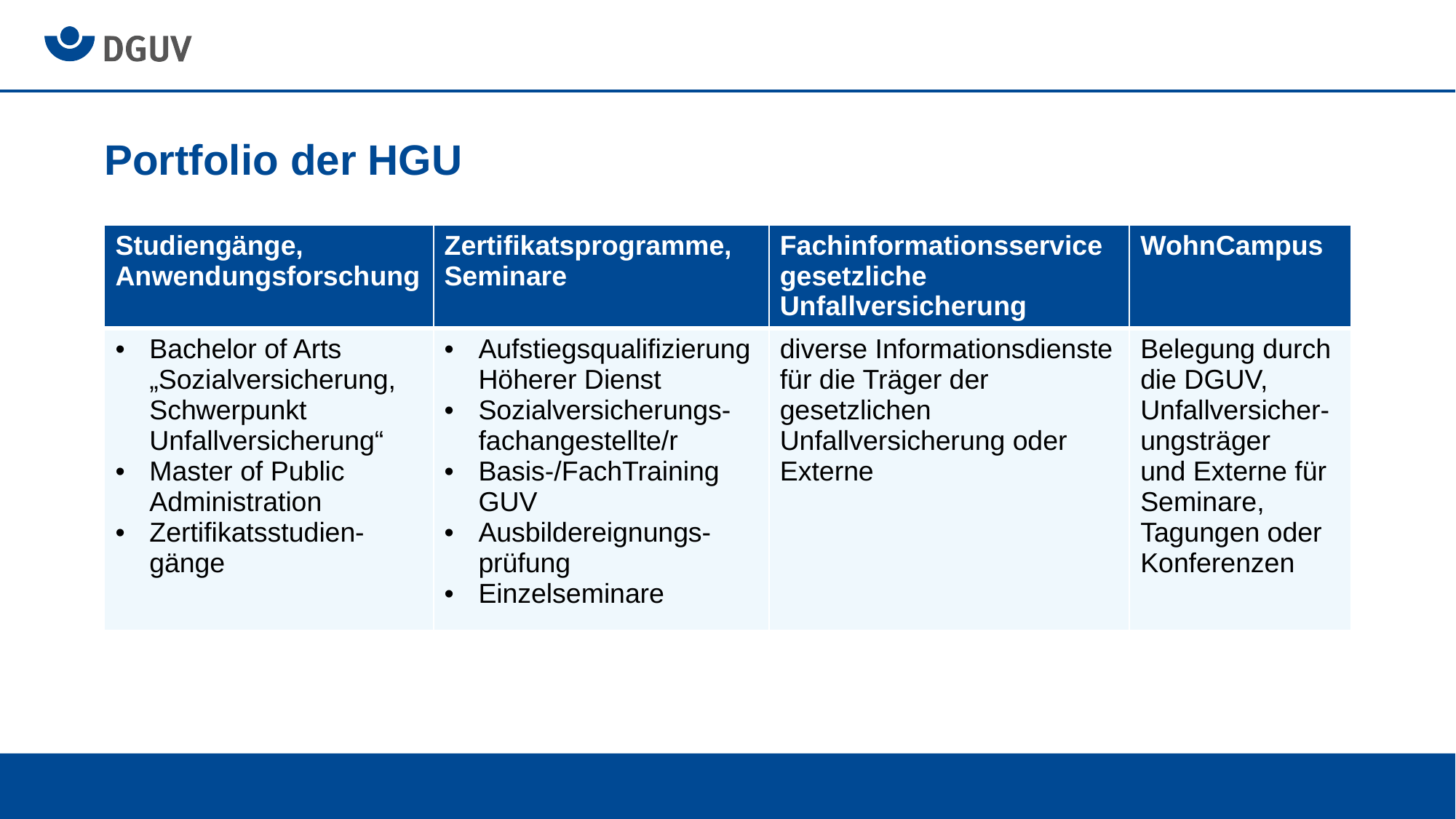

# Portfolio der HGU
| Studiengänge, Anwendungsforschung | Zertifikatsprogramme, Seminare | Fachinformationsservice gesetzliche Unfallversicherung | WohnCampus |
| --- | --- | --- | --- |
| Bachelor of Arts „Sozialversicherung, Schwerpunkt Unfallversicherung“ Master of Public Administration Zertifikatsstudien-gänge | Aufstiegsqualifizierung Höherer Dienst Sozialversicherungs-fachangestellte/r Basis-/FachTraining GUV Ausbildereignungs- prüfung Einzelseminare | diverse Informationsdienste für die Träger der gesetzlichen Unfallversicherung oder Externe | Belegung durch die DGUV, Unfallversicher-ungsträger und Externe für Seminare, Tagungen oder Konferenzen |